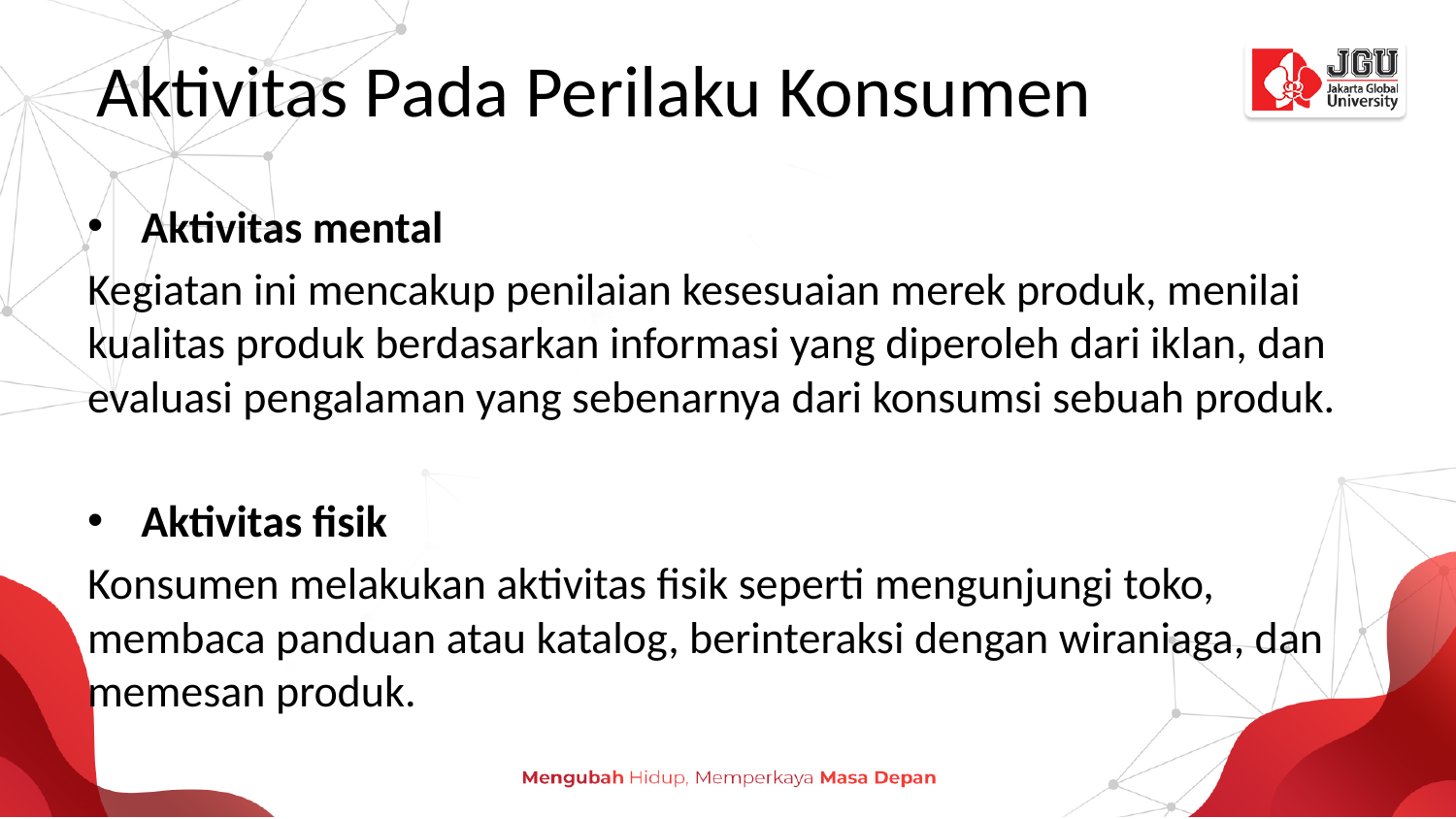

# Aktivitas Pada Perilaku Konsumen
Aktivitas mental
Kegiatan ini mencakup penilaian kesesuaian merek produk, menilai kualitas produk berdasarkan informasi yang diperoleh dari iklan, dan evaluasi pengalaman yang sebenarnya dari konsumsi sebuah produk.

Aktivitas fisik
Konsumen melakukan aktivitas fisik seperti mengunjungi toko, membaca panduan atau katalog, berinteraksi dengan wiraniaga, dan memesan produk.